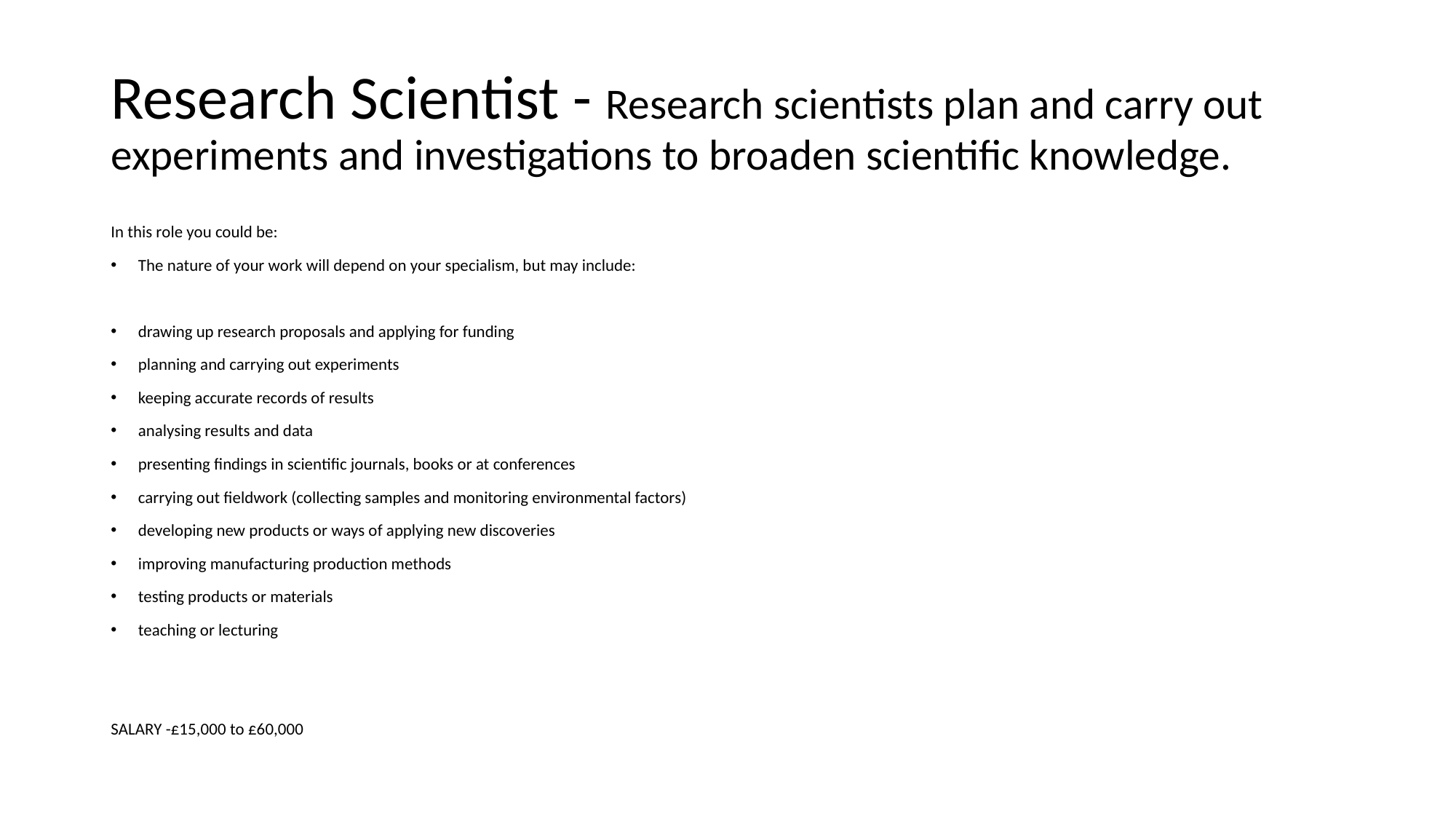

# Research Scientist - Research scientists plan and carry out experiments and investigations to broaden scientific knowledge.
In this role you could be:
The nature of your work will depend on your specialism, but may include:

drawing up research proposals and applying for funding
planning and carrying out experiments
keeping accurate records of results
analysing results and data
presenting findings in scientific journals, books or at conferences
carrying out fieldwork (collecting samples and monitoring environmental factors)
developing new products or ways of applying new discoveries
improving manufacturing production methods
testing products or materials
teaching or lecturing

SALARY -£15,000 to £60,000